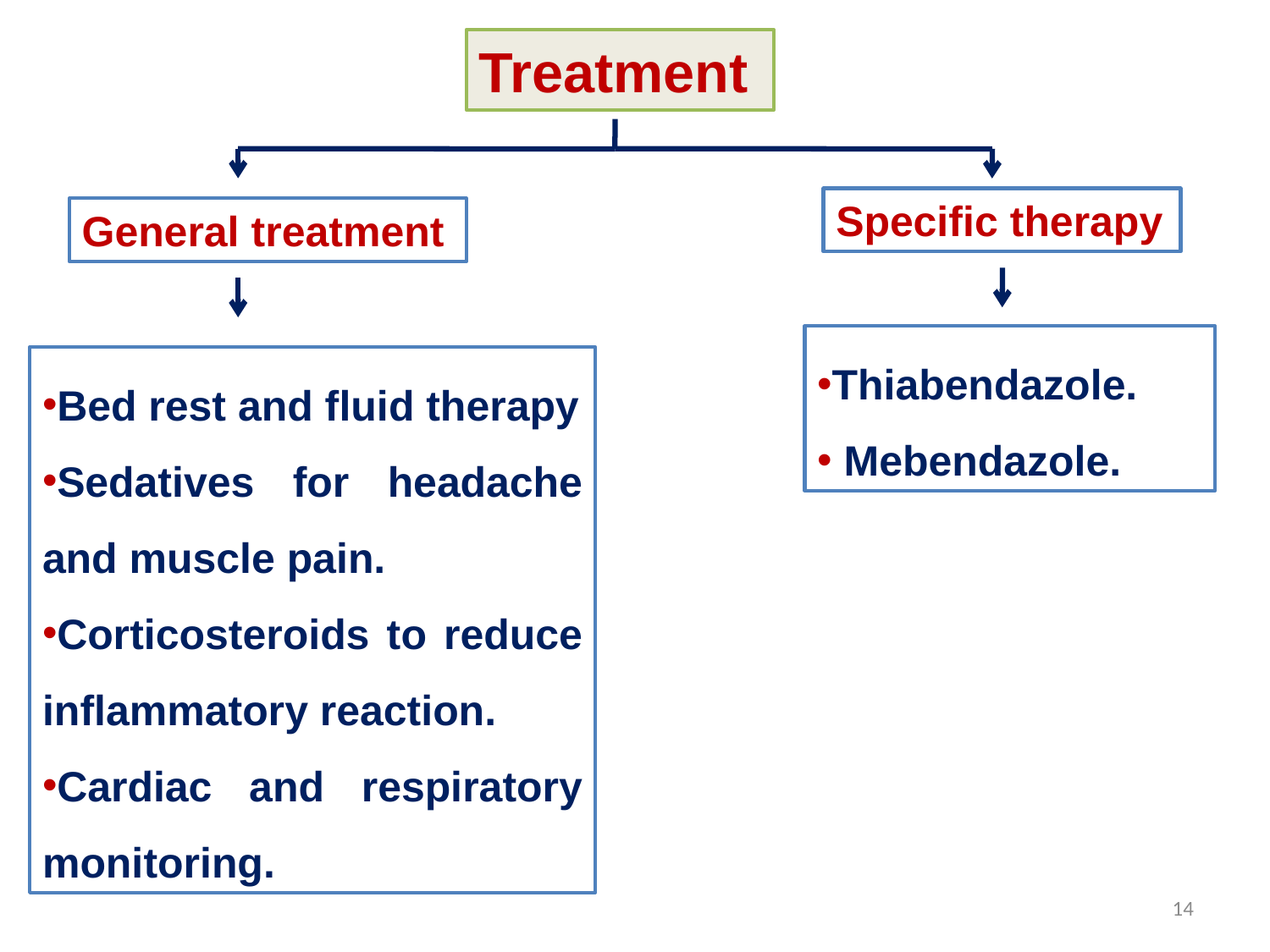

Treatment
Specific therapy
General treatment
Thiabendazole.
 Mebendazole.
Bed rest and fluid therapy
Sedatives for headache and muscle pain.
Corticosteroids to reduce inflammatory reaction.
Cardiac and respiratory monitoring.
14